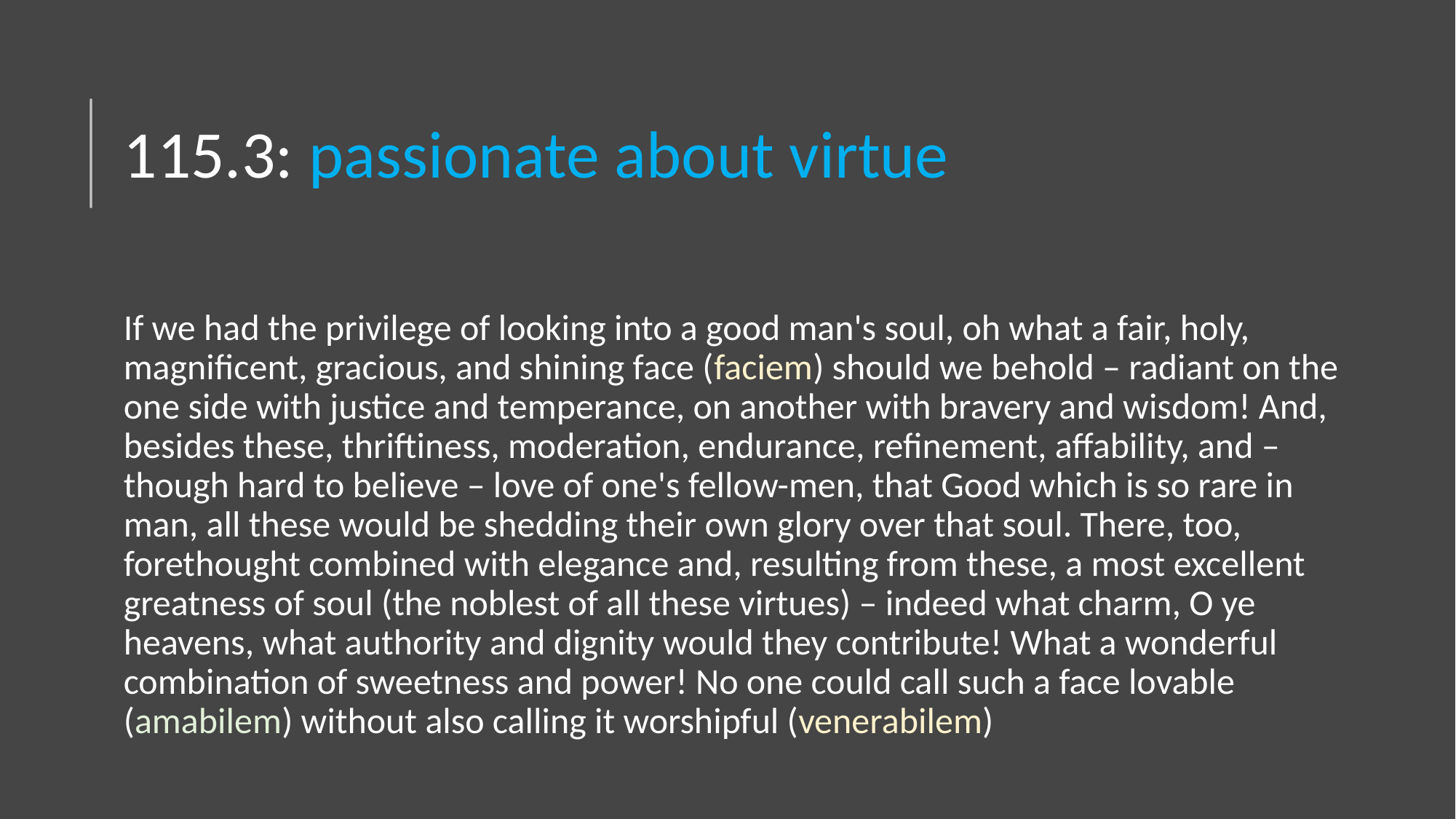

# 115.3: passionate about virtue

If we had the privilege of looking into a good man's soul, oh what a fair, holy, magnificent, gracious, and shining face (faciem) should we behold – radiant on the one side with justice and temperance, on another with bravery and wisdom! And, besides these, thriftiness, moderation, endurance, refinement, affability, and – though hard to believe – love of one's fellow-men, that Good which is so rare in man, all these would be shedding their own glory over that soul. There, too, forethought combined with elegance and, resulting from these, a most excellent greatness of soul (the noblest of all these virtues) – indeed what charm, O ye heavens, what authority and dignity would they contribute! What a wonderful combination of sweetness and power! No one could call such a face lovable (amabilem) without also calling it worshipful (venerabilem)